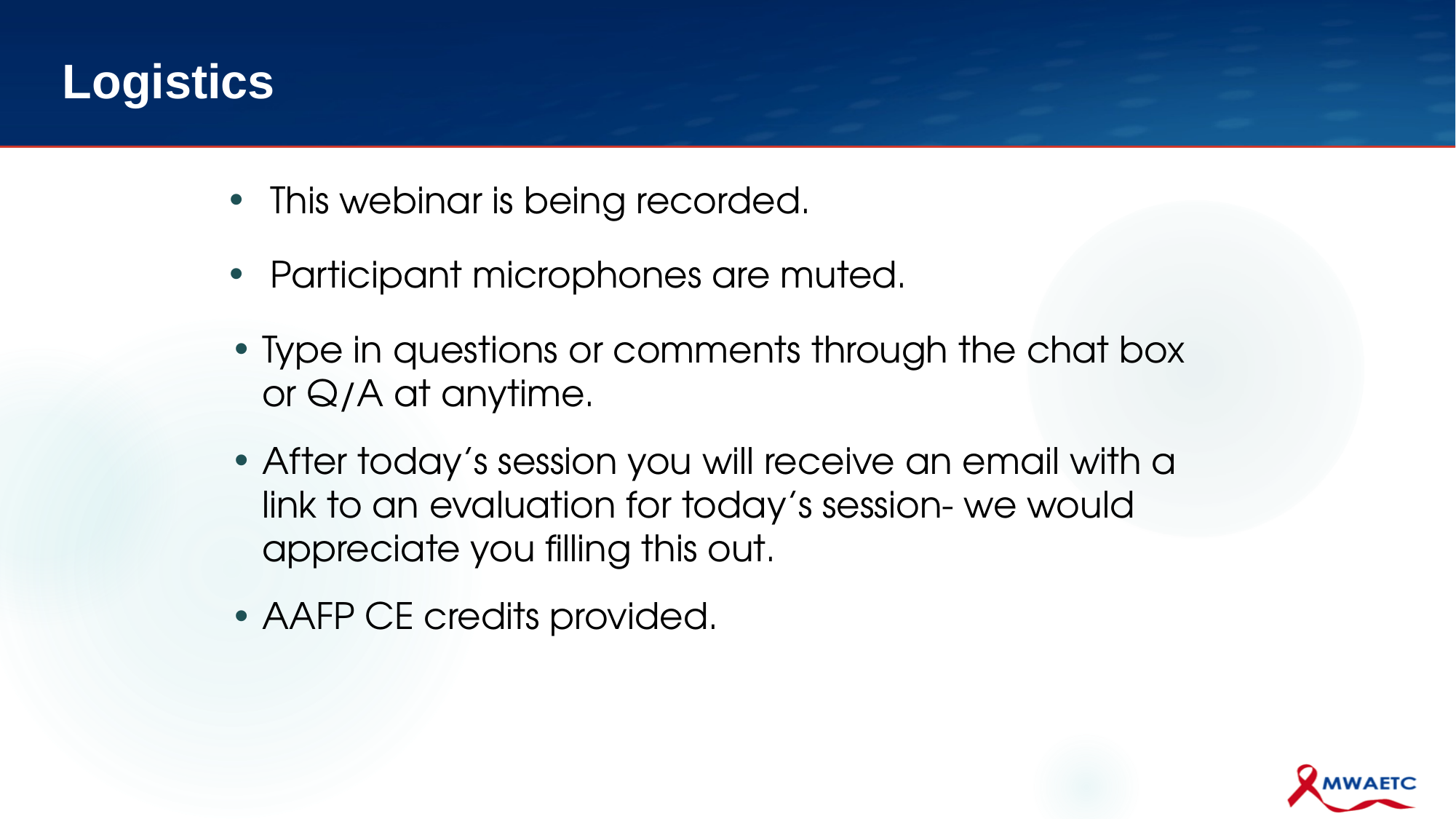

# Logistics
This webinar is being recorded.
Participant microphones are muted.
Type in questions or comments through the chat box or Q/A at anytime.
After today’s session you will receive an email with a link to an evaluation for today’s session- we would appreciate you filling this out.
AAFP CE credits provided.